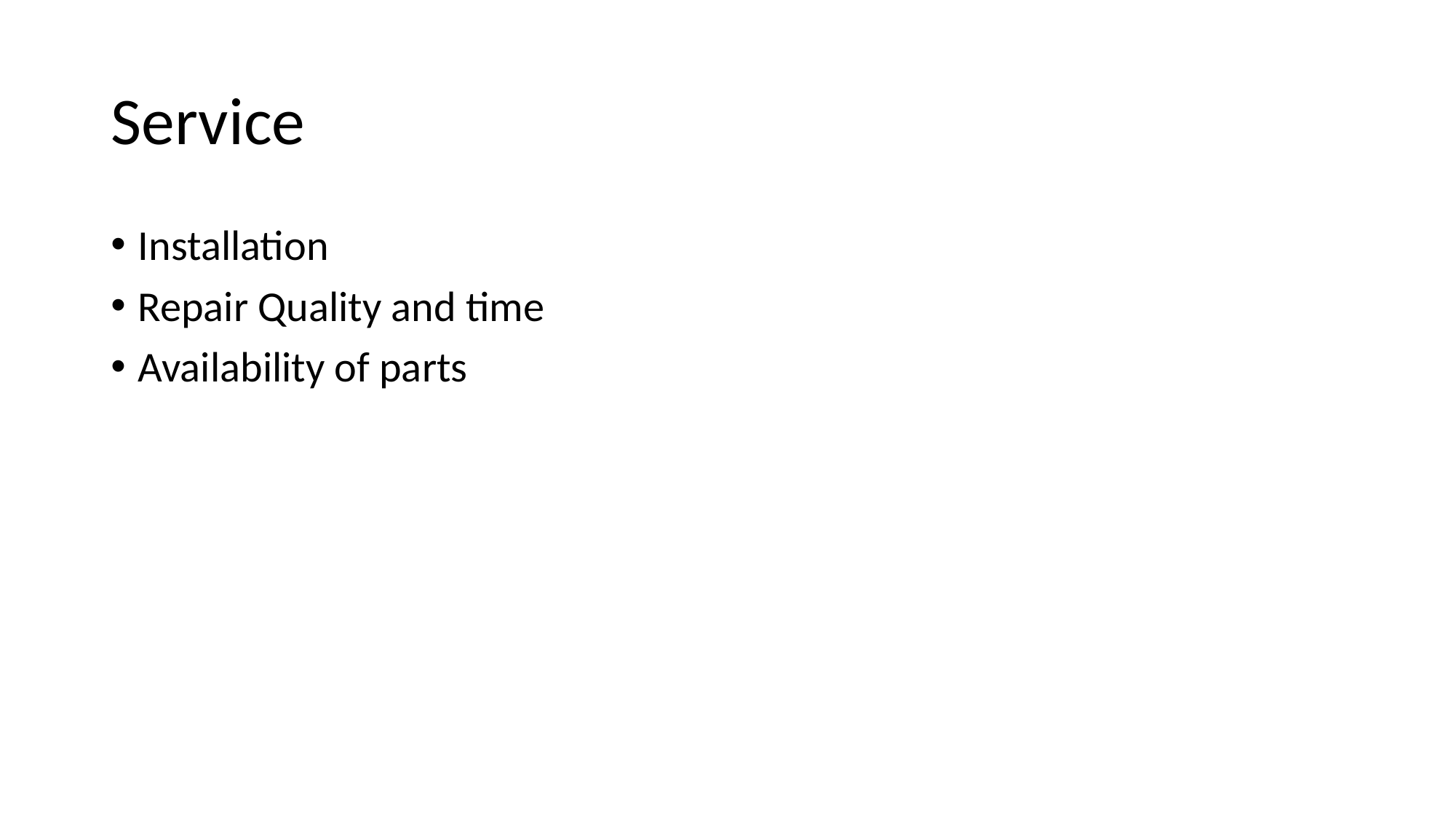

# Service
Installation
Repair Quality and time
Availability of parts